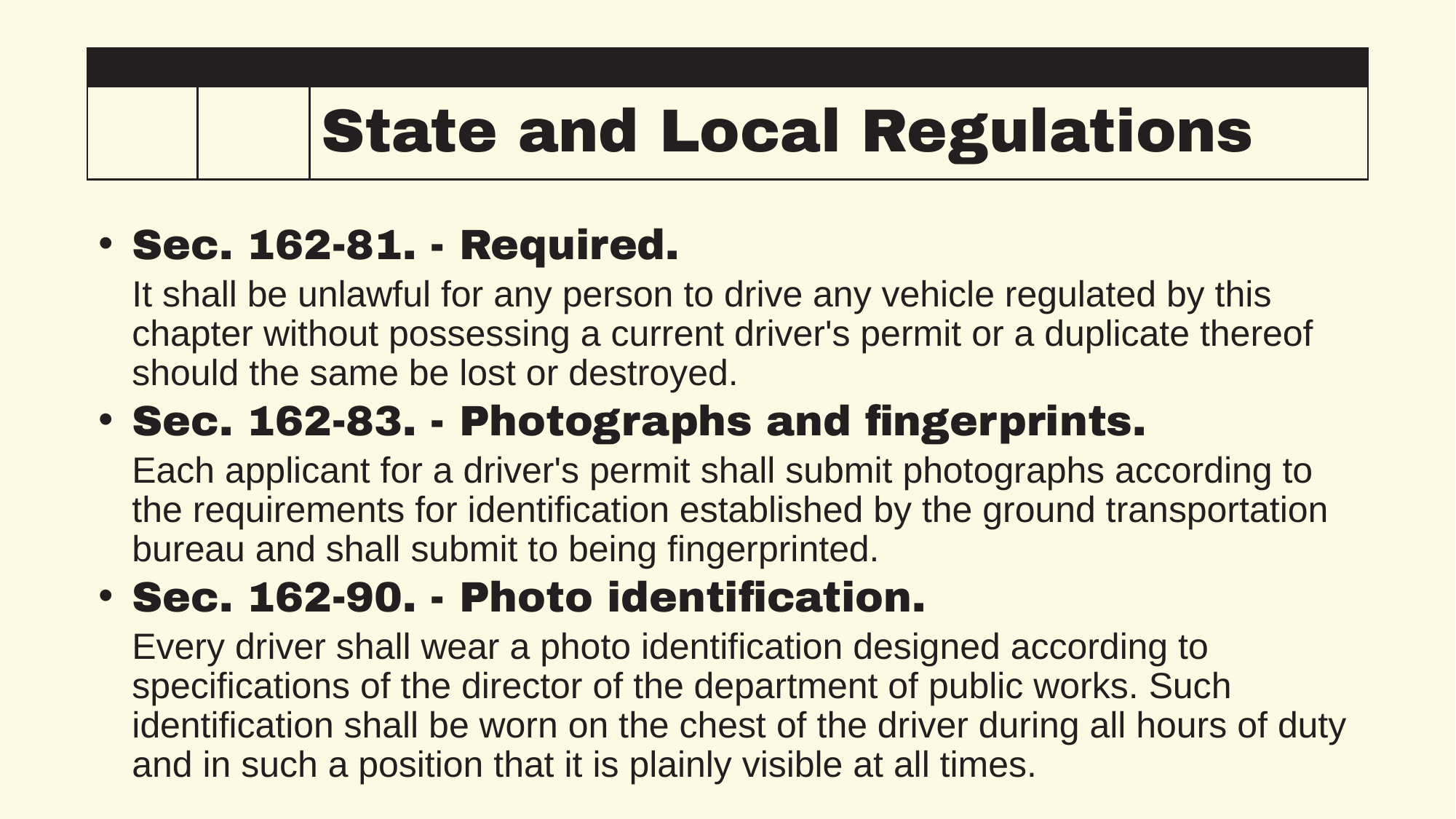

# State and Local Regulations

12
Sec. 162-81. - Required.
It shall be unlawful for any person to drive any vehicle regulated by this chapter without possessing a current driver's permit or a duplicate thereof should the same be lost or destroyed.
Sec. 162-83. - Photographs and fingerprints.
Each applicant for a driver's permit shall submit photographs according to the requirements for identification established by the ground transportation bureau and shall submit to being fingerprinted.
Sec. 162-90. - Photo identification.
Every driver shall wear a photo identification designed according to specifications of the director of the department of public works. Such identification shall be worn on the chest of the driver during all hours of duty and in such a position that it is plainly visible at all times.